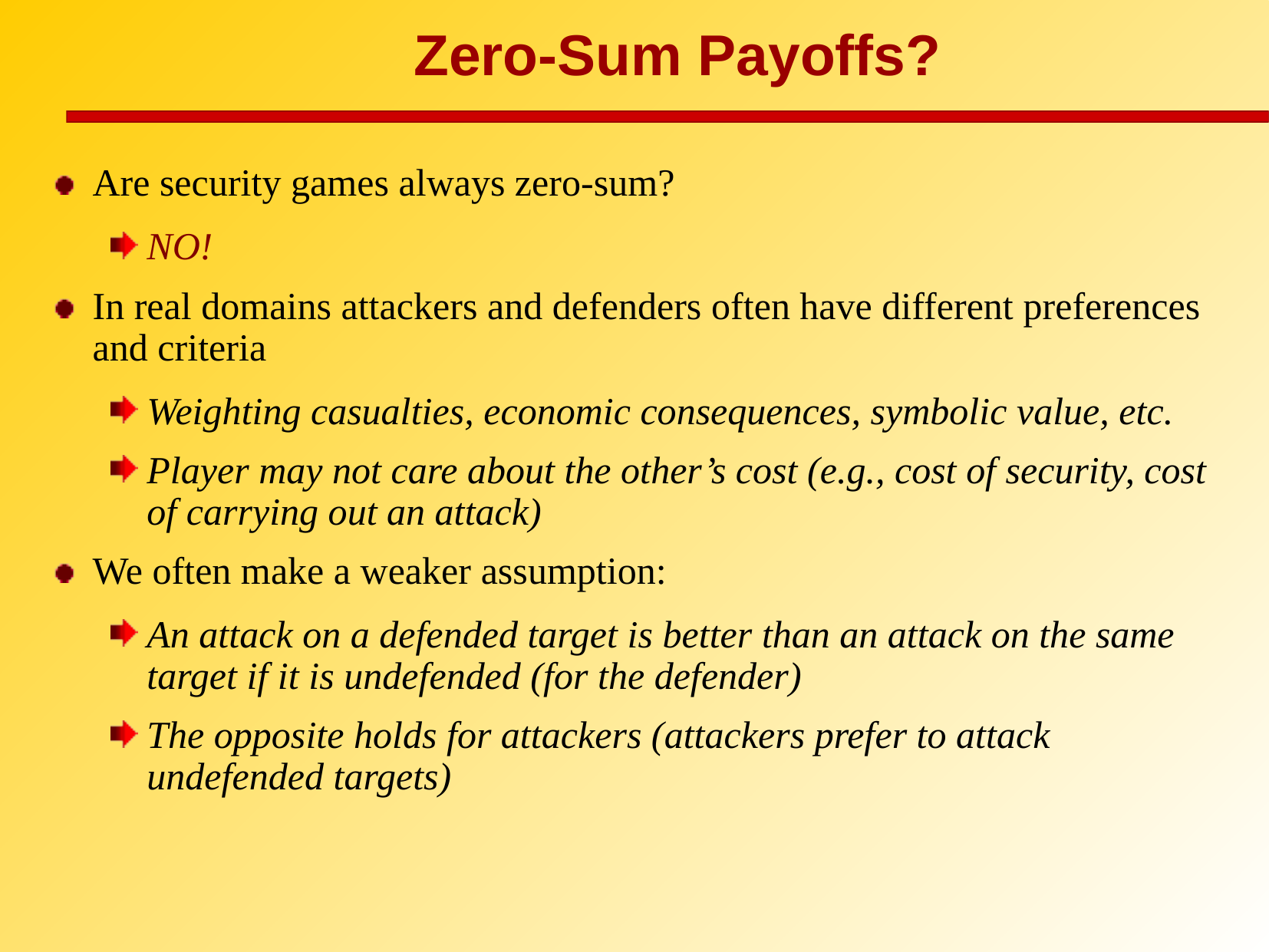

# Zero-Sum Payoffs?
Are security games always zero-sum?
NO!
In real domains attackers and defenders often have different preferences and criteria
Weighting casualties, economic consequences, symbolic value, etc.
Player may not care about the other’s cost (e.g., cost of security, cost of carrying out an attack)
We often make a weaker assumption:
An attack on a defended target is better than an attack on the same target if it is undefended (for the defender)
The opposite holds for attackers (attackers prefer to attack undefended targets)